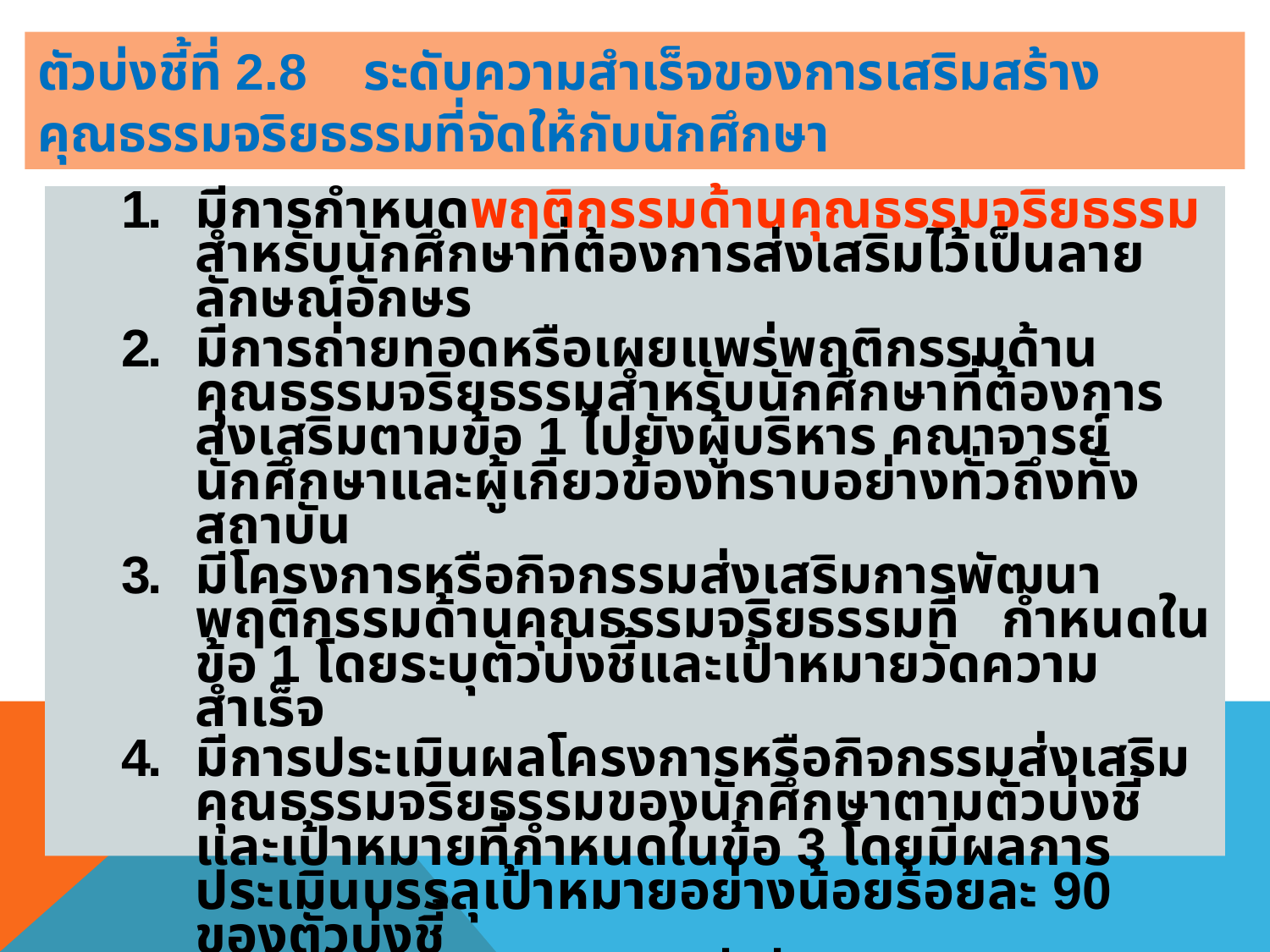

# ตัวบ่งชี้ที่ 2.8    ระดับความสำเร็จของการเสริมสร้างคุณธรรมจริยธรรมที่จัดให้กับนักศึกษา
มีการกำหนดพฤติกรรมด้านคุณธรรมจริยธรรมสำหรับนักศึกษาที่ต้องการส่งเสริมไว้เป็นลายลักษณ์อักษร
มีการถ่ายทอดหรือเผยแพร่พฤติกรรมด้านคุณธรรมจริยธรรมสำหรับนักศึกษาที่ต้องการส่งเสริมตามข้อ 1 ไปยังผู้บริหาร คณาจารย์ นักศึกษาและผู้เกี่ยวข้องทราบอย่างทั่วถึงทั้งสถาบัน
มีโครงการหรือกิจกรรมส่งเสริมการพัฒนาพฤติกรรมด้านคุณธรรมจริยธรรมที่   กำหนดในข้อ 1 โดยระบุตัวบ่งชี้และเป้าหมายวัดความสำเร็จ
มีการประเมินผลโครงการหรือกิจกรรมส่งเสริมคุณธรรมจริยธรรมของนักศึกษาตามตัวบ่งชี้และเป้าหมายที่กำหนดในข้อ 3 โดยมีผลการประเมินบรรลุเป้าหมายอย่างน้อยร้อยละ 90 ของตัวบ่งชี้
มีนักศึกษาหรือกิจกรรมที่เกี่ยวกับนักศึกษาได้รับการยกย่องชมเชย ประกาศเกียรติคุณด้านคุณธรรมจริยธรรม โดยหน่วยงานหรือองค์การระดับชาติ